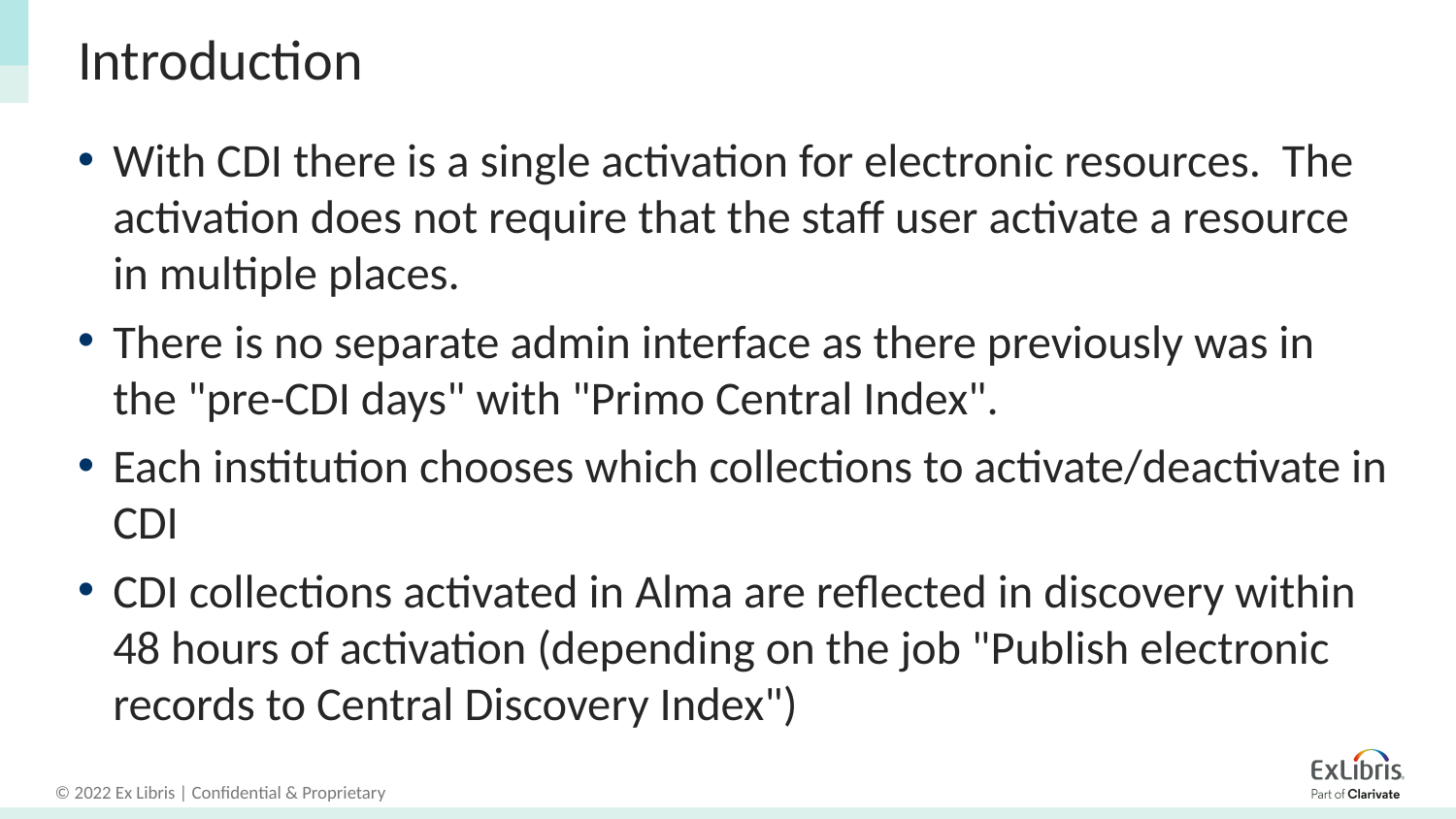

# Introduction
With CDI there is a single activation for electronic resources.  The activation does not require that the staff user activate a resource in multiple places.
There is no separate admin interface as there previously was in the "pre-CDI days" with "Primo Central Index".
Each institution chooses which collections to activate/deactivate in CDI
CDI collections activated in Alma are reflected in discovery within 48 hours of activation (depending on the job "Publish electronic records to Central Discovery Index")